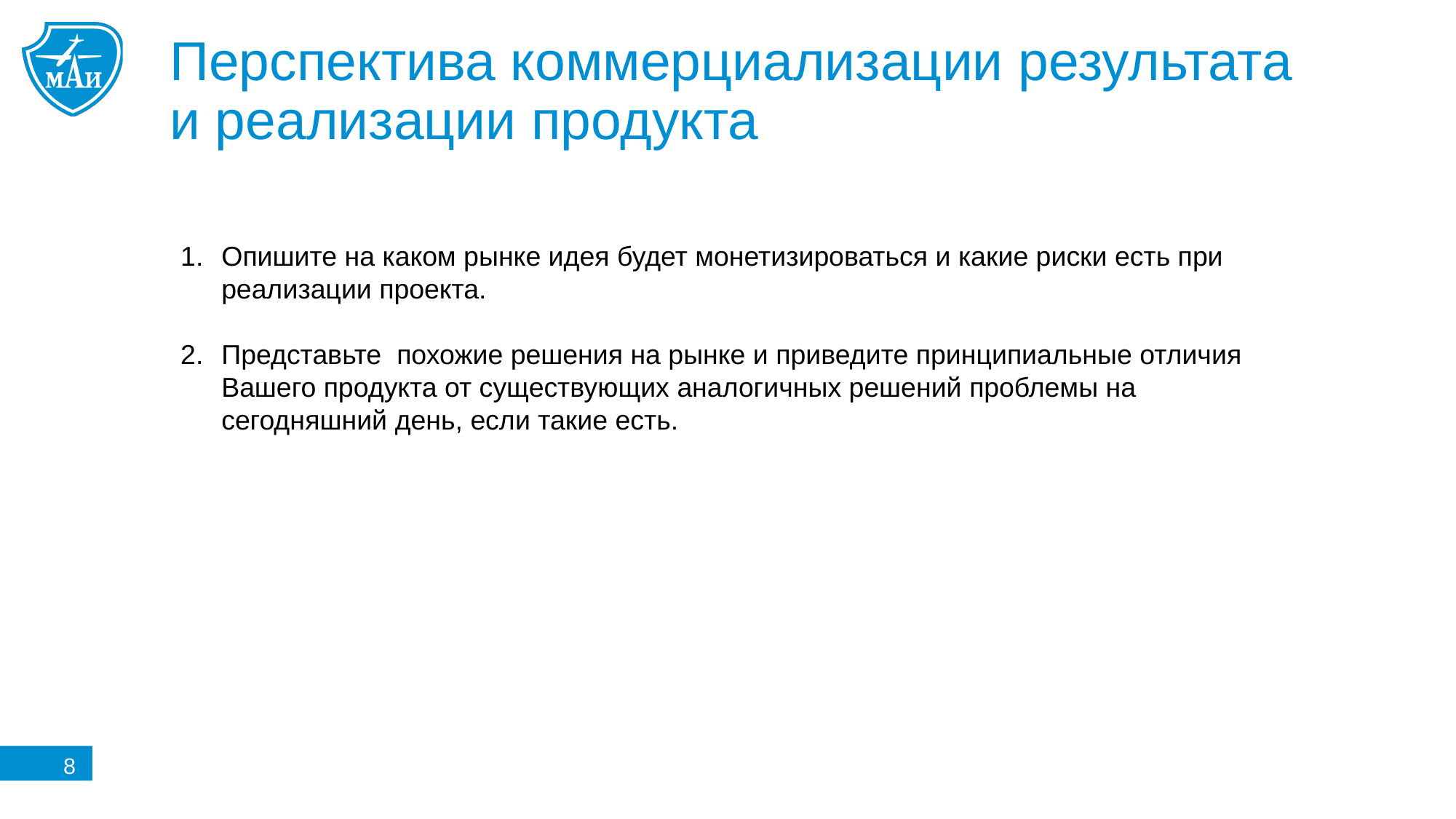

# Перспектива коммерциализации результата и реализации продукта
Опишите на каком рынке идея будет монетизироваться и какие риски есть при реализации проекта.
Представьте  похожие решения на рынке и приведите принципиальные отличия Вашего продукта от существующих аналогичных решений проблемы на сегодняшний день, если такие есть.